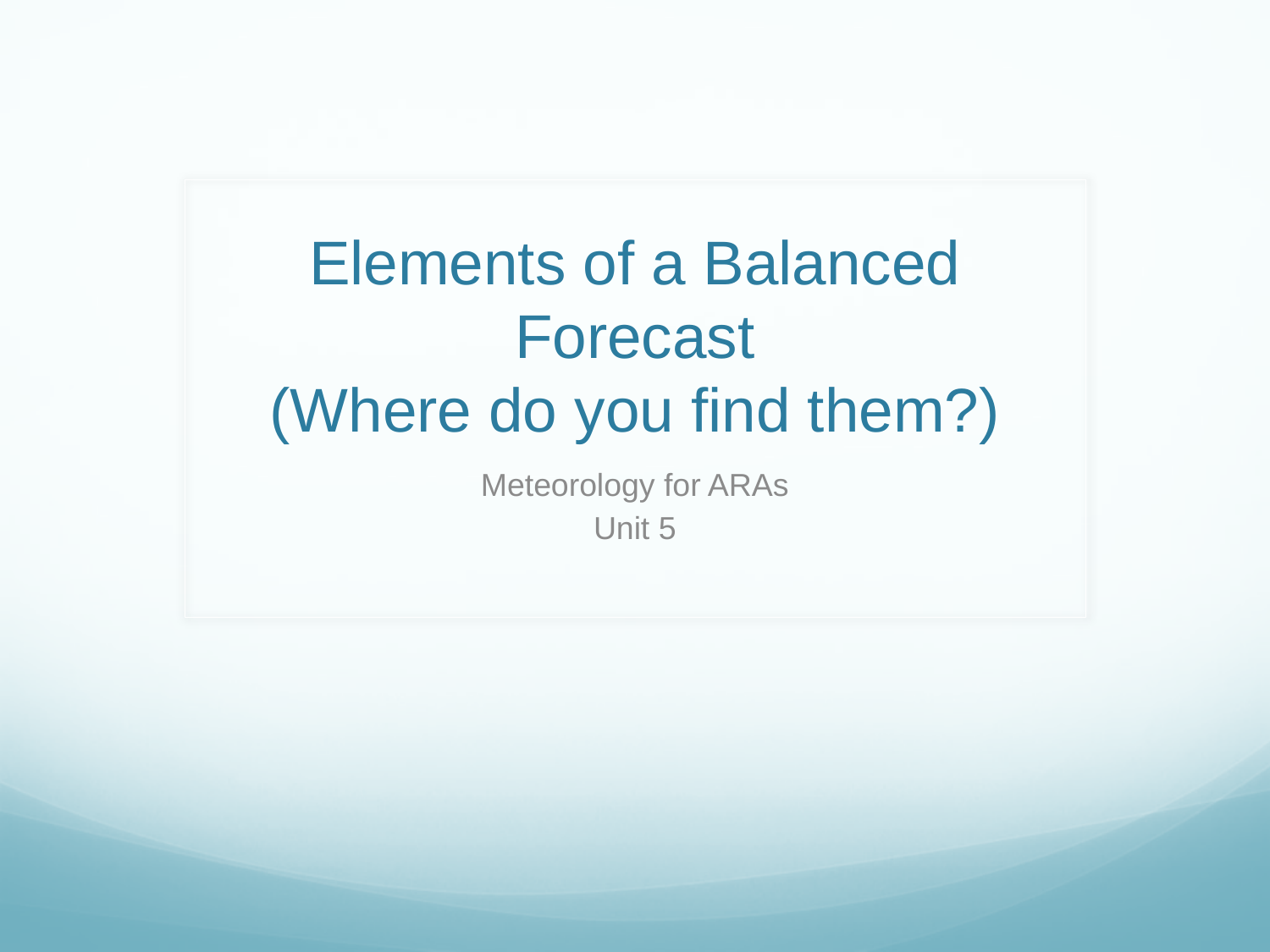

# Elements of a Balanced Forecast (Where do you find them?)
Meteorology for ARAs
Unit 5